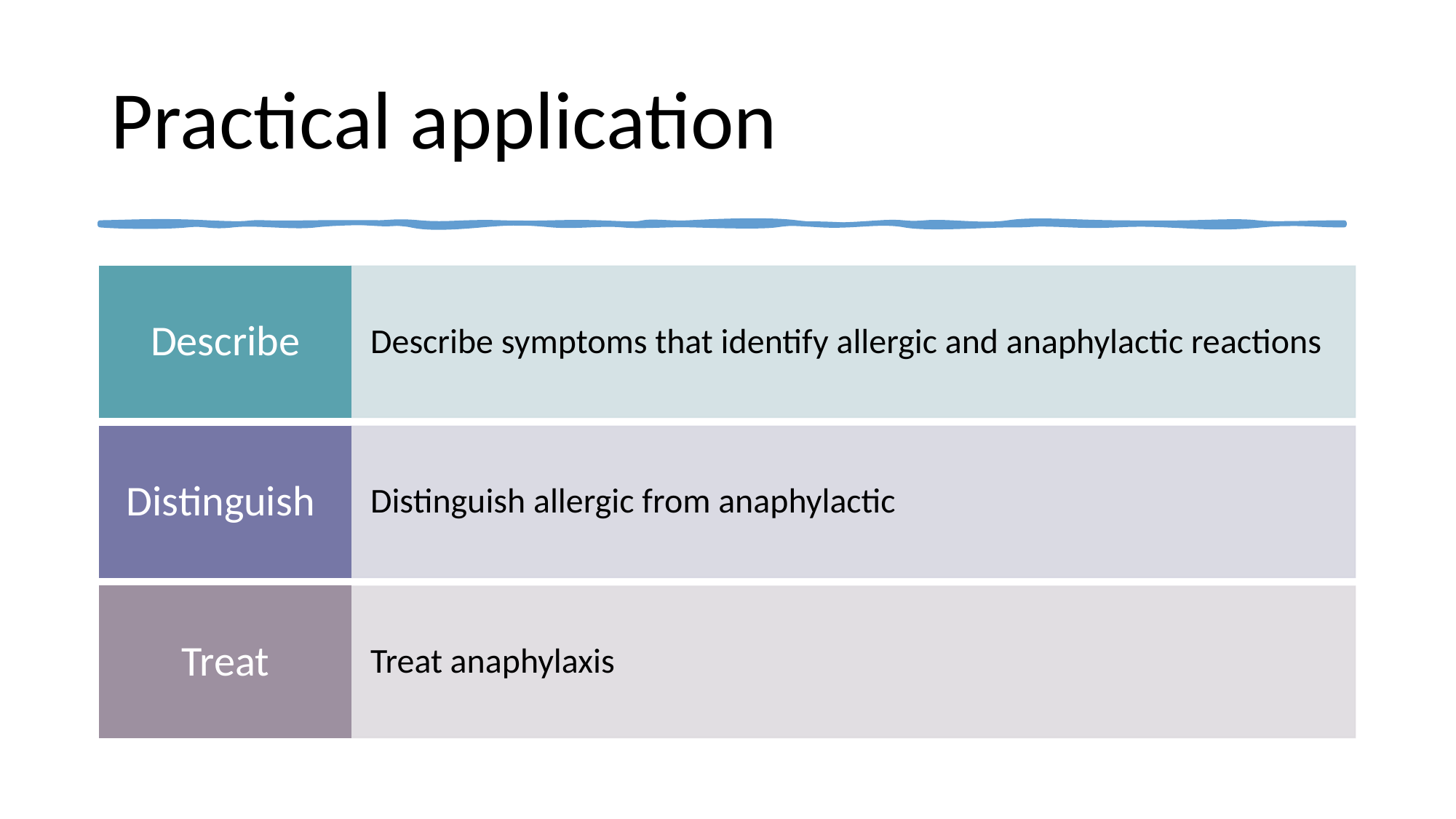

# Practical application

Describe symptoms that identify allergic and anaphylactic reactions
Describe
Distinguish allergic from anaphylactic
Distinguish
Treat anaphylaxis
Treat